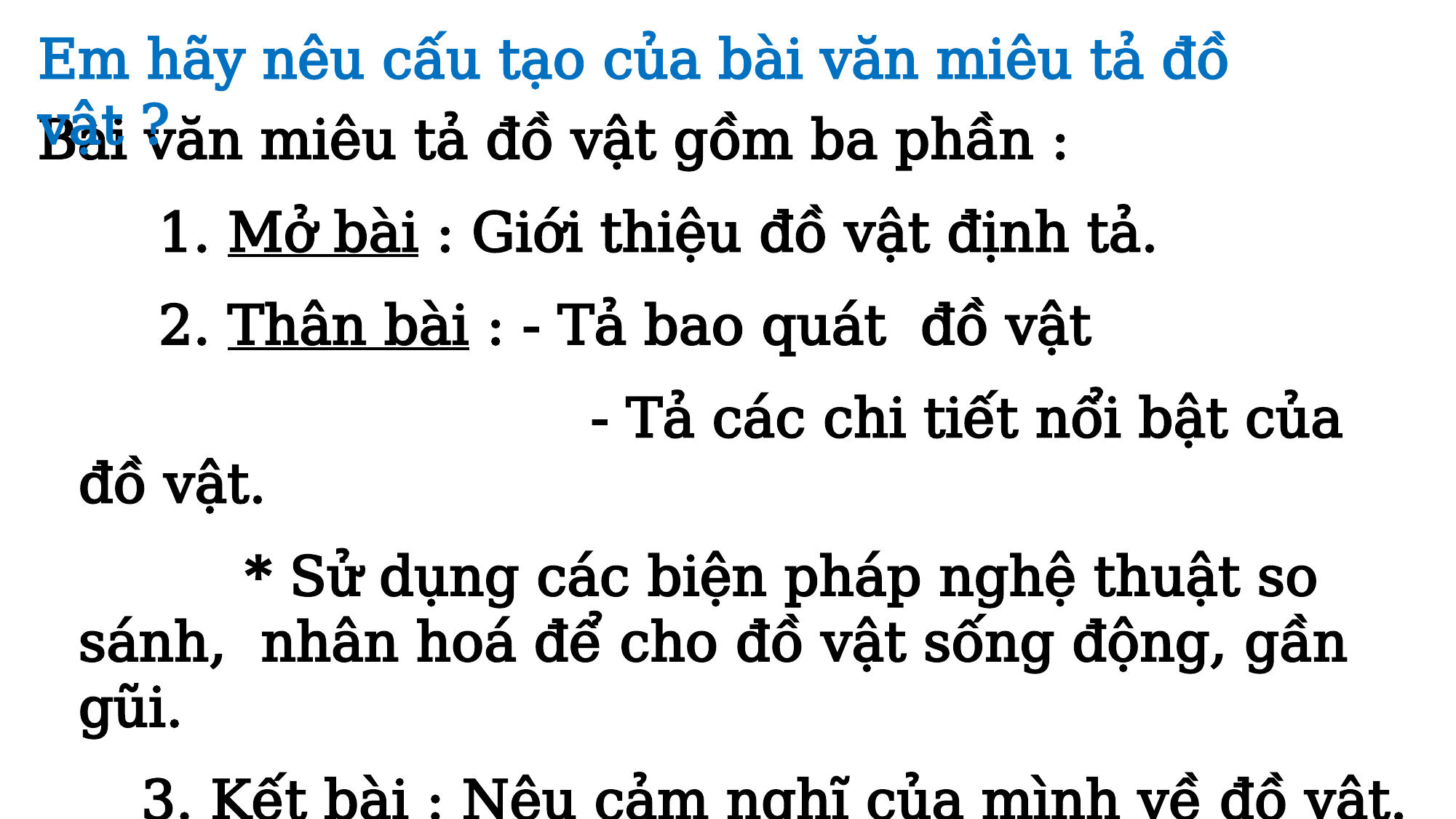

Em hãy nêu cấu tạo của bài văn miêu tả đồ vật ?
Bài văn miêu tả đồ vật gồm ba phần :
       1. Mở bài : Giới thiệu đồ vật định tả.
       2. Thân bài : - Tả bao quát  đồ vật
                                - Tả các chi tiết nổi bật của đồ vật.
            * Sử dụng các biện pháp nghệ thuật so sánh,  nhân hoá để cho đồ vật sống động, gần gũi.
      3. Kết bài : Nêu cảm nghĩ của mình về đồ vật.